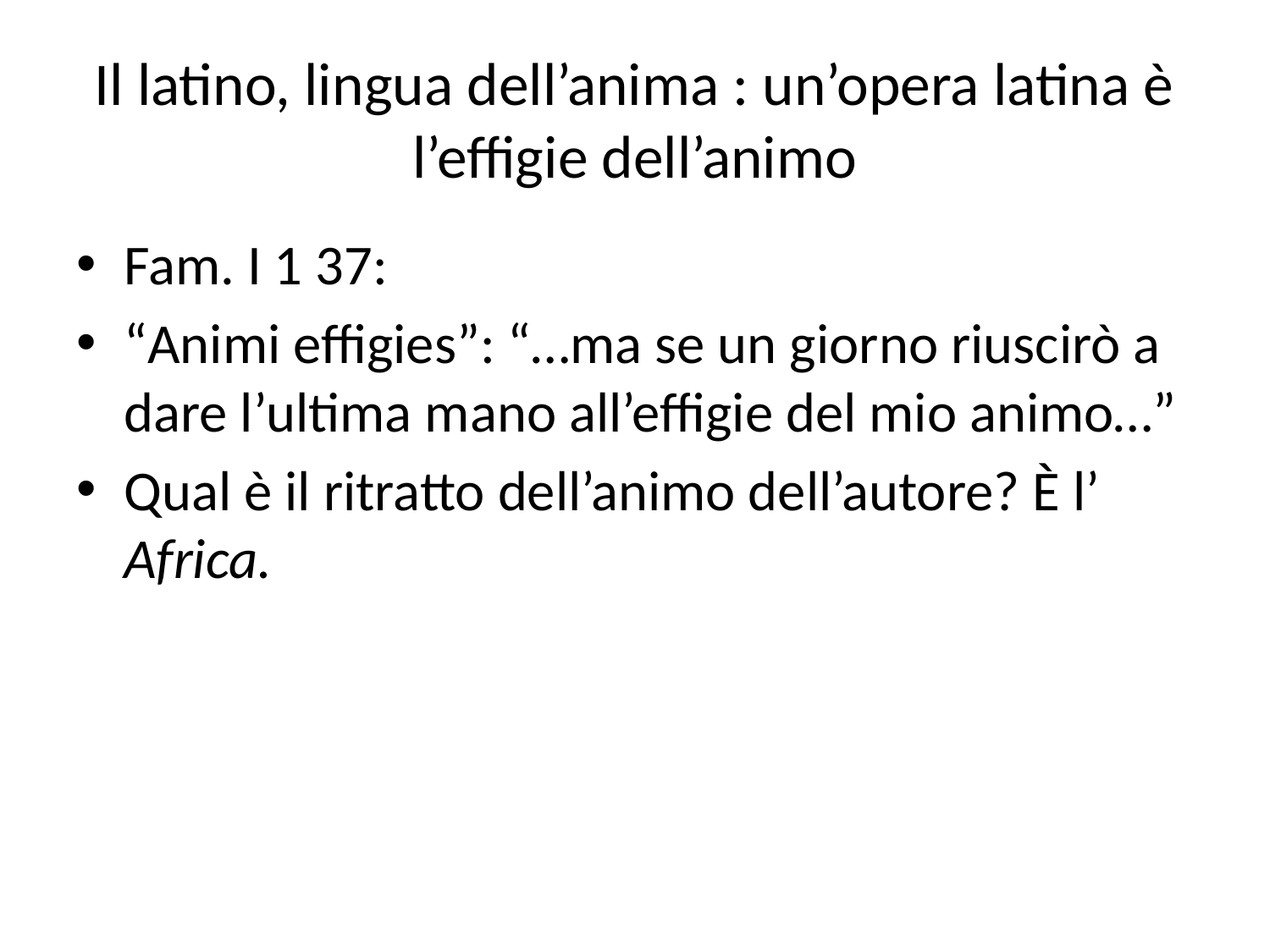

# Il latino, lingua dell’anima : un’opera latina è l’effigie dell’animo
Fam. I 1 37:
“Animi effigies”: “…ma se un giorno riuscirò a dare l’ultima mano all’effigie del mio animo…”
Qual è il ritratto dell’animo dell’autore? È l’ Africa.